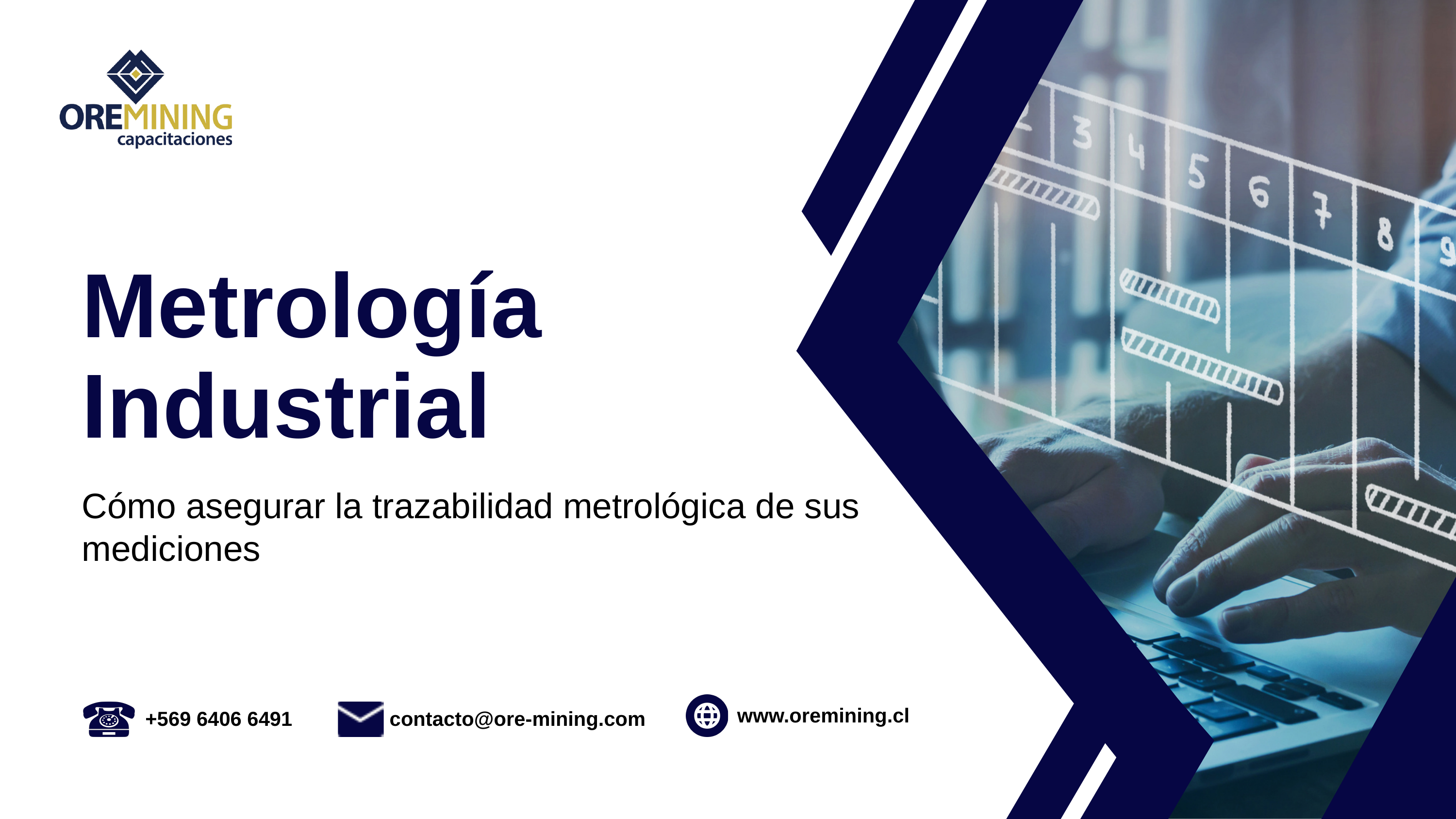

Metrología Industrial

Cómo asegurar la trazabilidad metrológica de sus mediciones

www.oremining.cl

+569 6406 6491
contacto@ore-mining.com